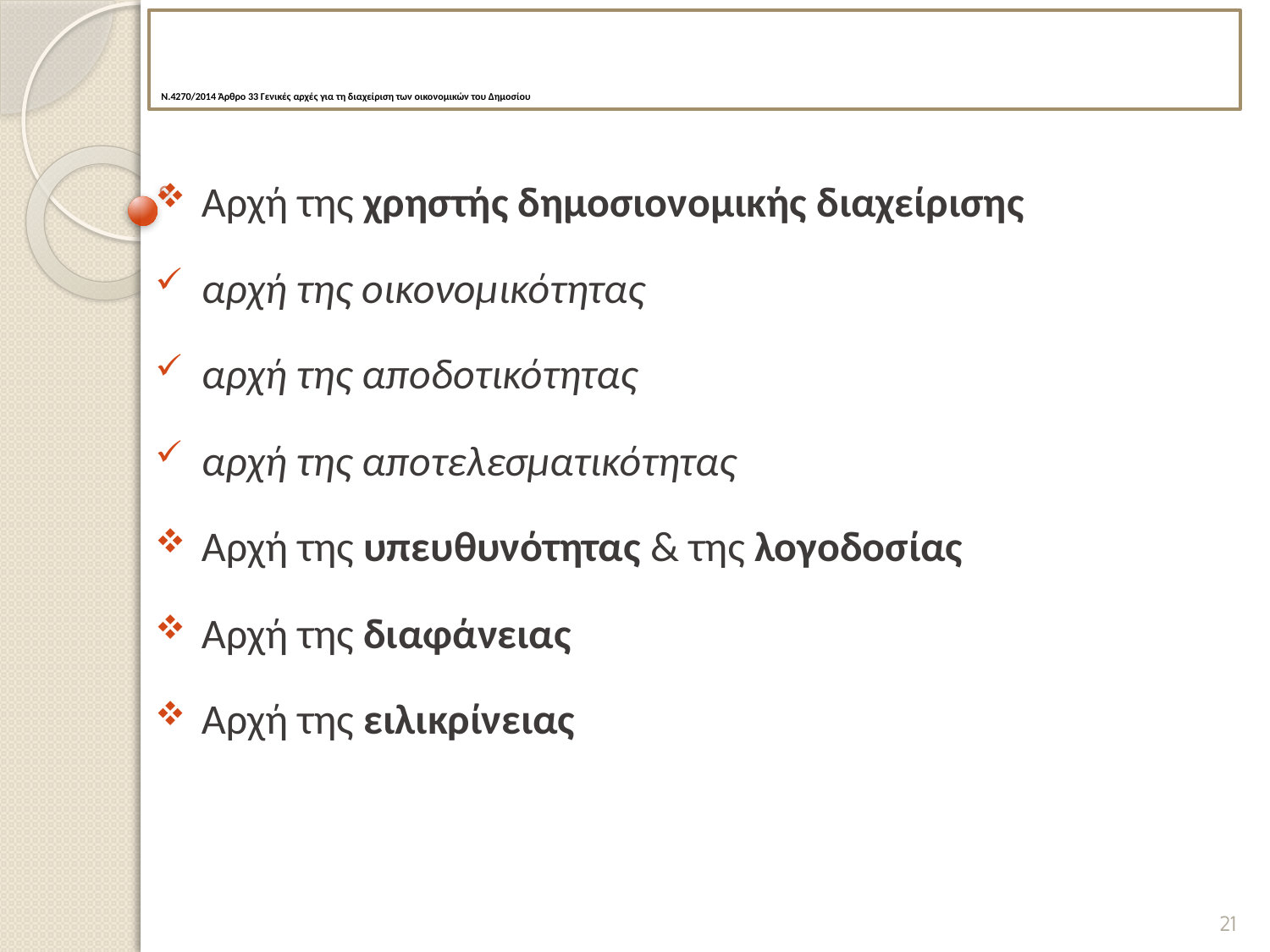

# Ν.4270/2014 Άρθρο 33 Γενικές αρχές για τη διαχείριση των οικονομικών του Δημοσίου
Αρχή της χρηστής δημοσιονομικής διαχείρισης
αρχή της οικονομικότητας
αρχή της αποδοτικότητας
αρχή της αποτελεσματικότητας
Αρχή της υπευθυνότητας & της λογοδοσίας
Αρχή της διαφάνειας
Αρχή της ειλικρίνειας

21